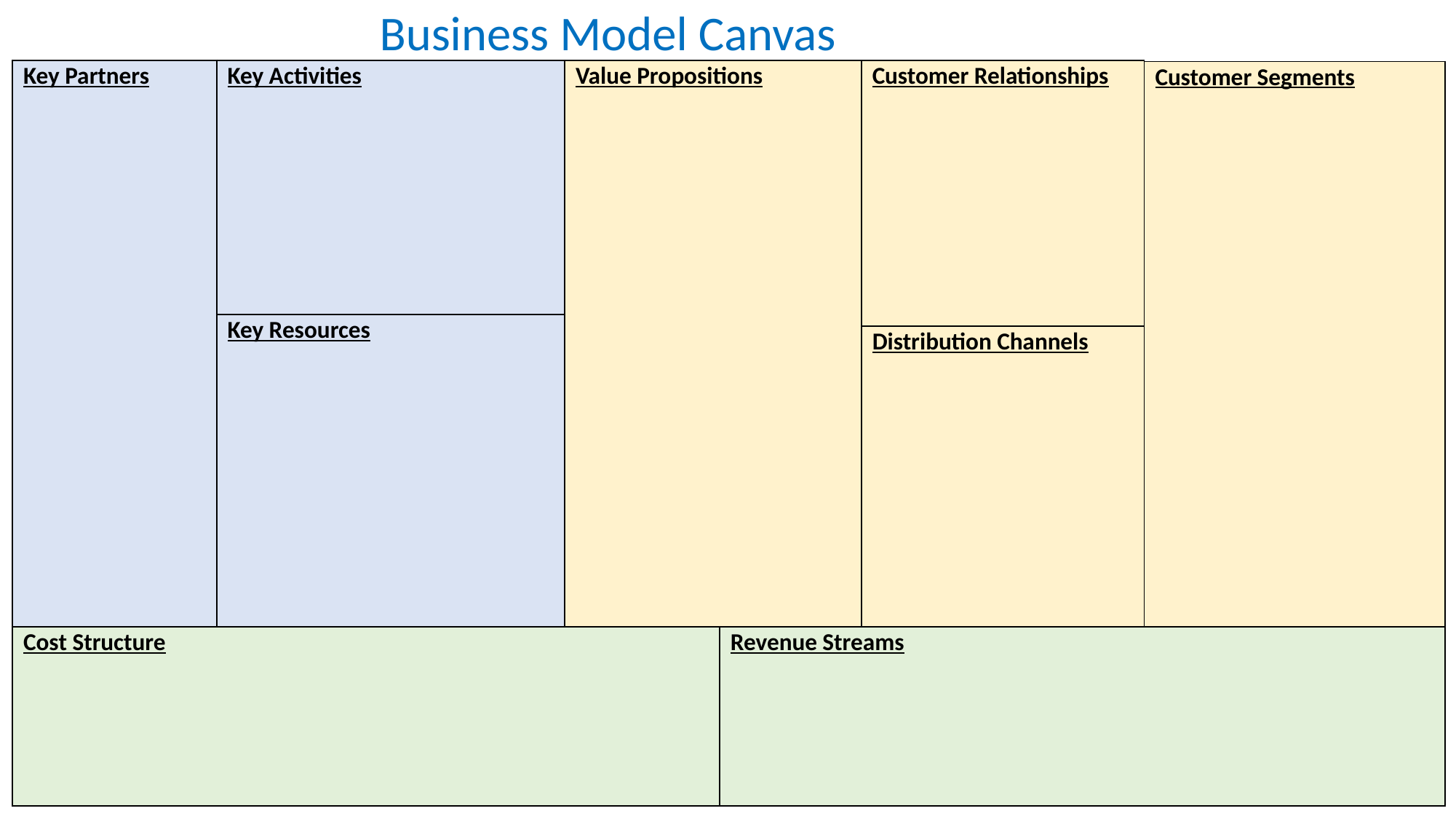

Business Model Canvas
| Key Partners |
| --- |
| Key Activities |
| --- |
| Value Propositions |
| --- |
| Customer Relationships |
| --- |
| Customer Segments |
| --- |
| Key Resources |
| --- |
| Distribution Channels |
| --- |
| Cost Structure |
| --- |
| Revenue Streams |
| --- |
1